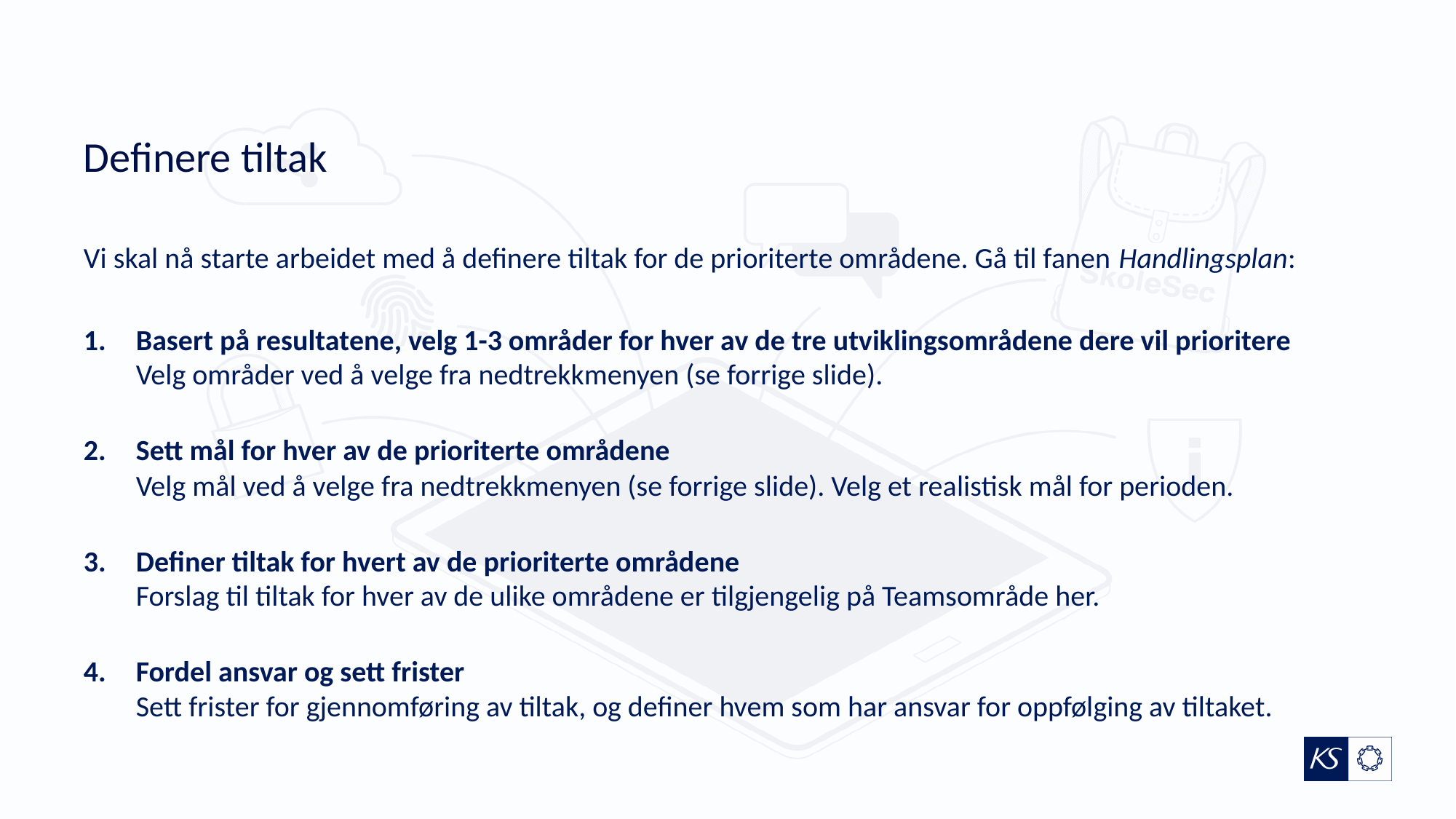

# Definere tiltak
Vi skal nå starte arbeidet med å definere tiltak for de prioriterte områdene. Gå til fanen Handlingsplan:

Basert på resultatene, velg 1-3 områder for hver av de tre utviklingsområdene dere vil prioritere
Velg områder ved å velge fra nedtrekkmenyen (se forrige slide).
Sett mål for hver av de prioriterte områdene
Velg mål ved å velge fra nedtrekkmenyen (se forrige slide). Velg et realistisk mål for perioden.
Definer tiltak for hvert av de prioriterte områdene
Forslag til tiltak for hver av de ulike områdene er tilgjengelig på Teamsområde her.
Fordel ansvar og sett frister
Sett frister for gjennomføring av tiltak, og definer hvem som har ansvar for oppfølging av tiltaket.